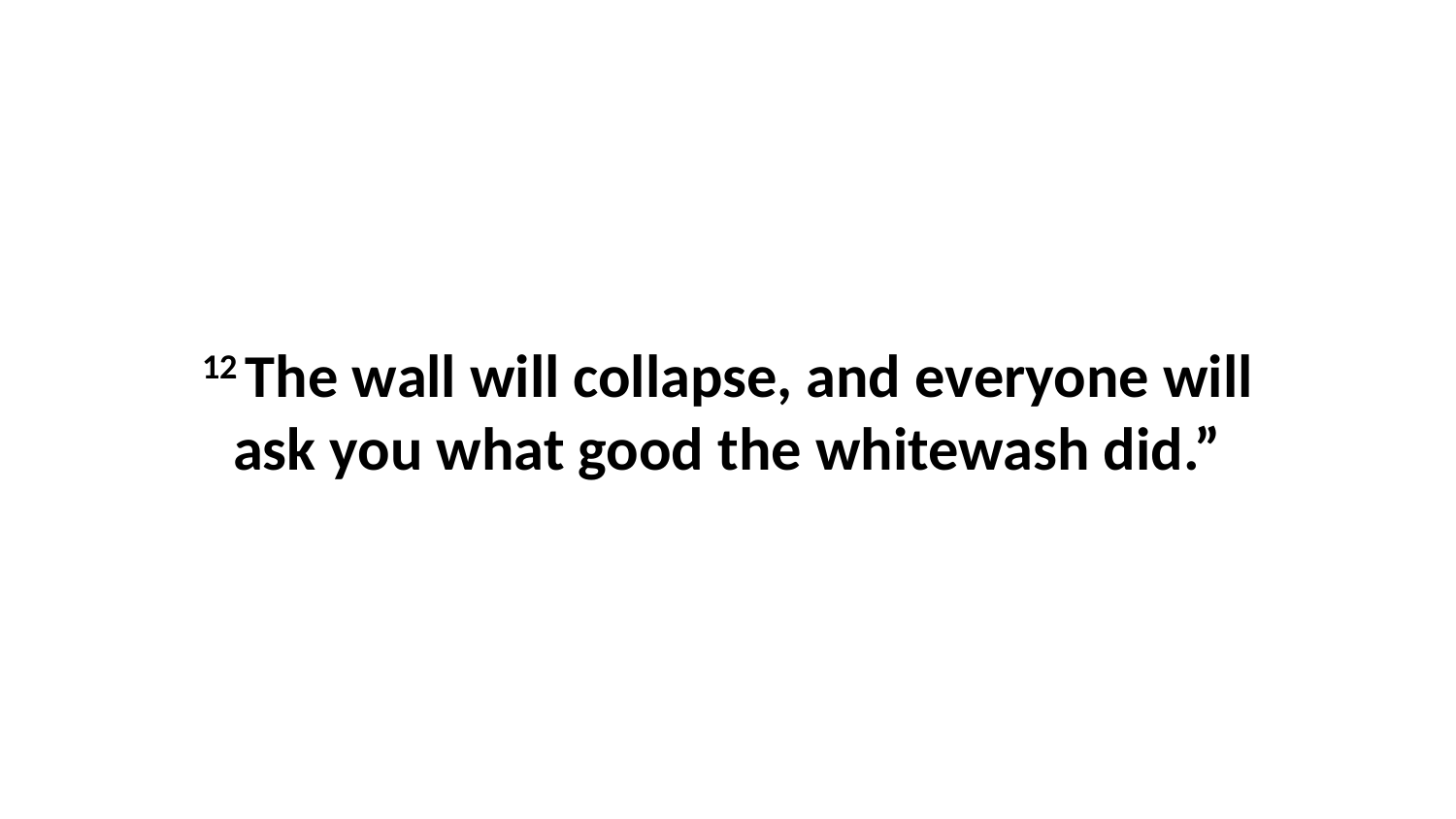

12 The wall will collapse, and everyone will ask you what good the whitewash did.”